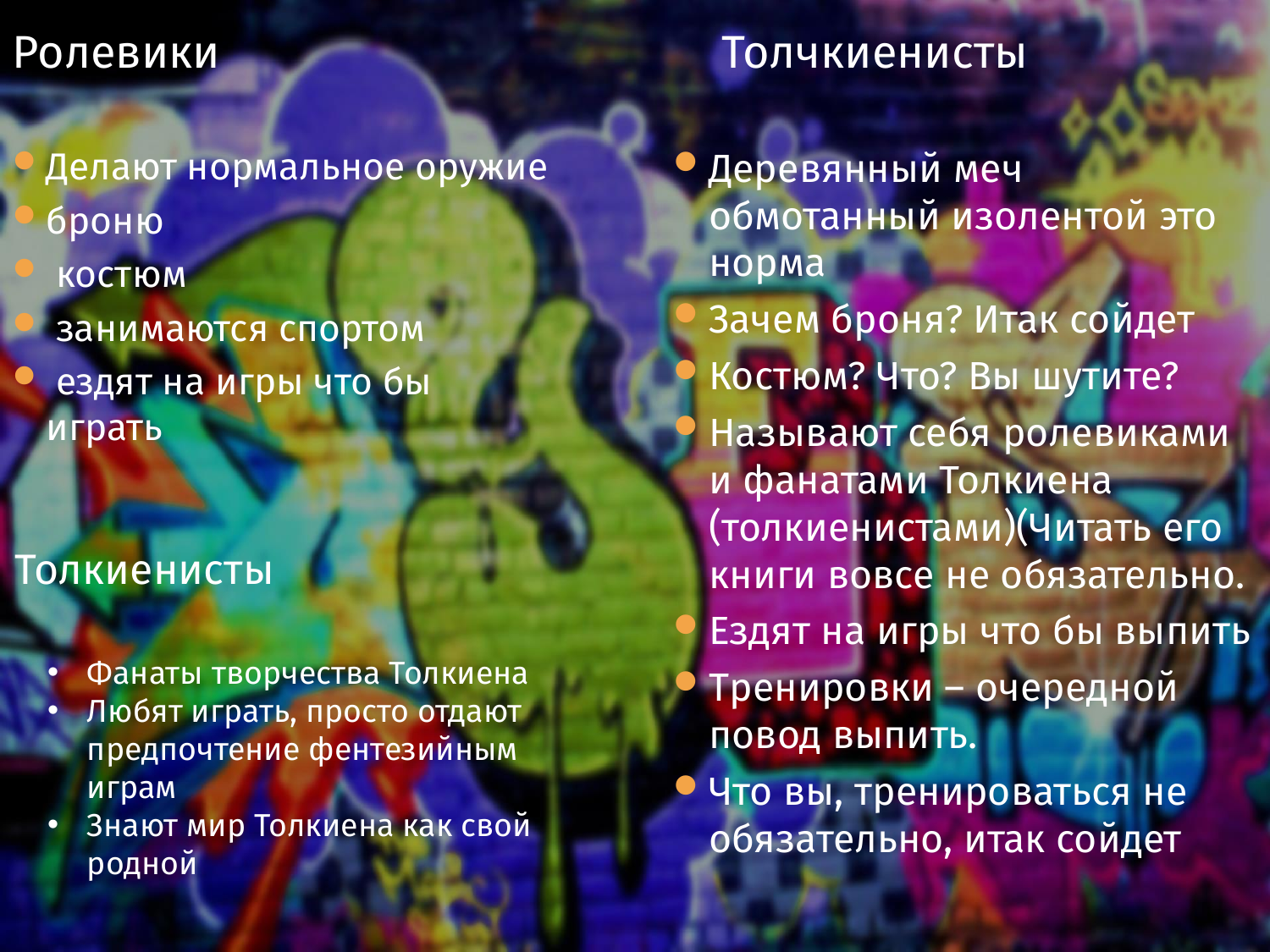

Ролевики
Толчкиенисты
Делают нормальное оружие
броню
 костюм
 занимаются спортом
 ездят на игры что бы играть
Деревянный меч обмотанный изолентой это норма
Зачем броня? Итак сойдет
Костюм? Что? Вы шутите?
Называют себя ролевиками и фанатами Толкиена (толкиенистами)(Читать его книги вовсе не обязательно.
Ездят на игры что бы выпить
Тренировки – очередной повод выпить.
Что вы, тренироваться не обязательно, итак сойдет

Толкиенисты
Фанаты творчества Толкиена
Любят играть, просто отдают предпочтение фентезийным играм
Знают мир Толкиена как свой родной